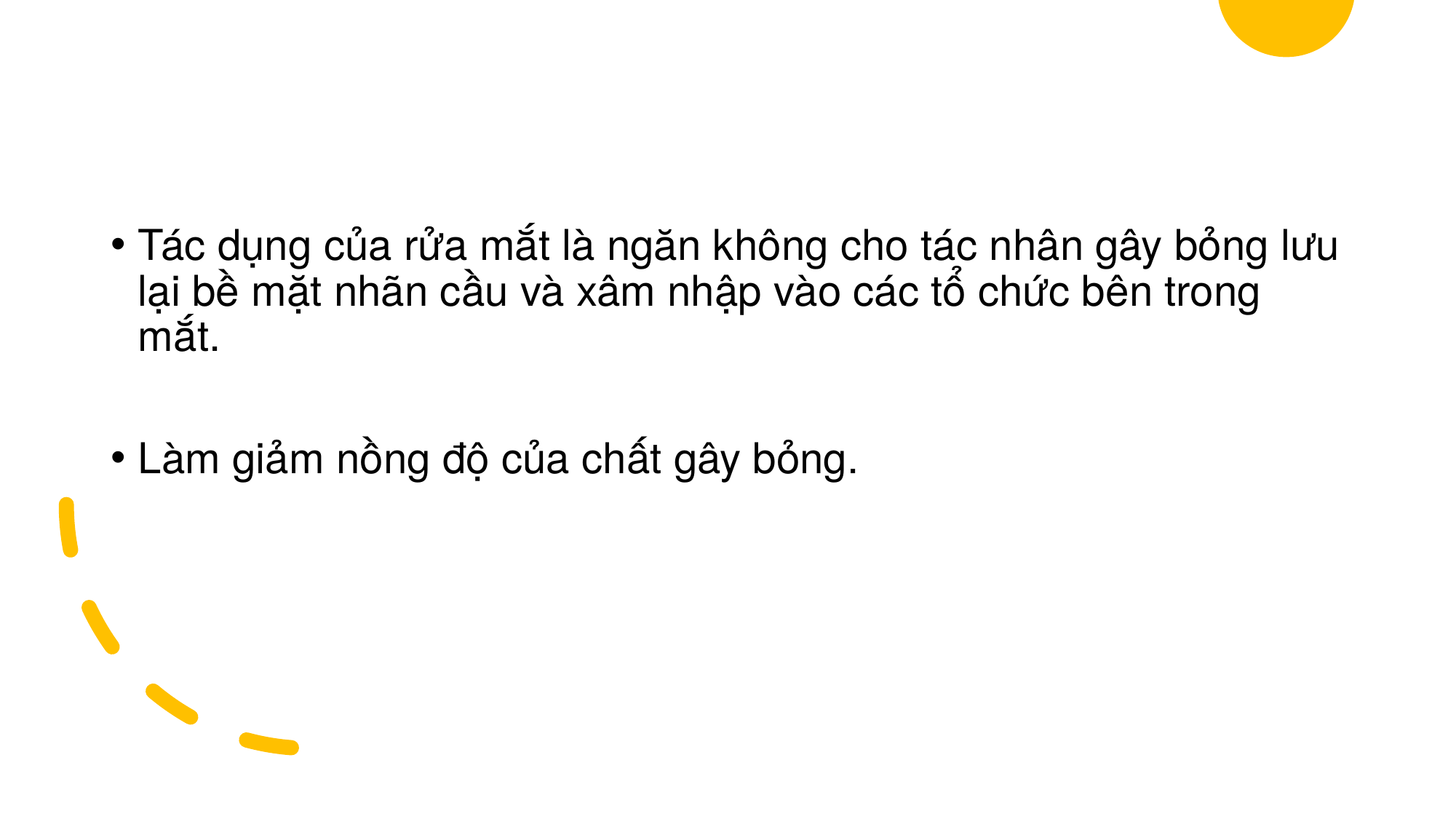

#
Tác dụng của rửa mắt là ngăn không cho tác nhân gây bỏng lưu lại bề mặt nhãn cầu và xâm nhập vào các tổ chức bên trong mắt.

Làm giảm nồng độ của chất gây bỏng.